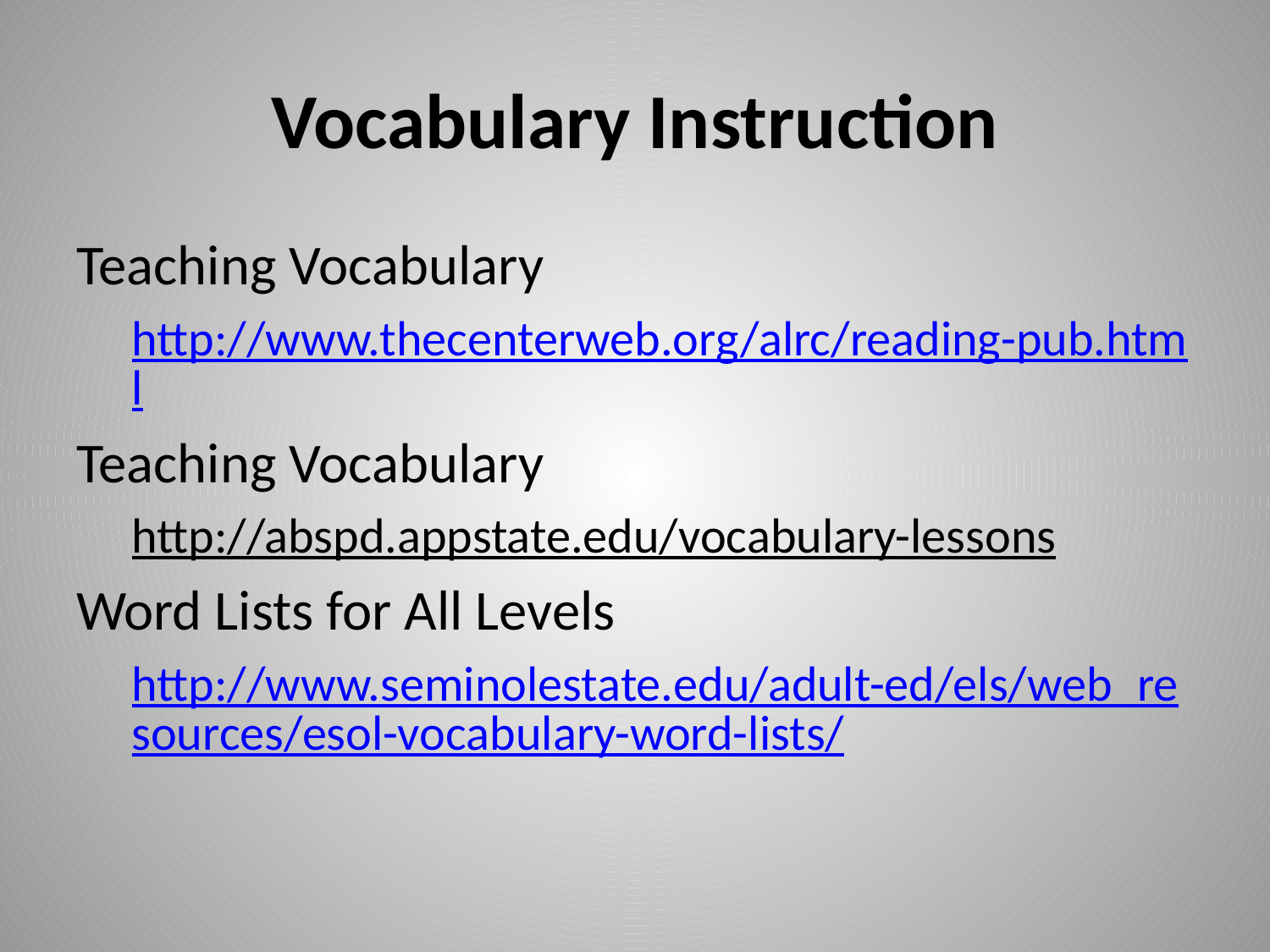

# Vocabulary Instruction
Teaching Vocabulary
http://www.thecenterweb.org/alrc/reading-pub.html
Teaching Vocabulary
http://abspd.appstate.edu/vocabulary-lessons
Word Lists for All Levels
http://www.seminolestate.edu/adult-ed/els/web_resources/esol-vocabulary-word-lists/